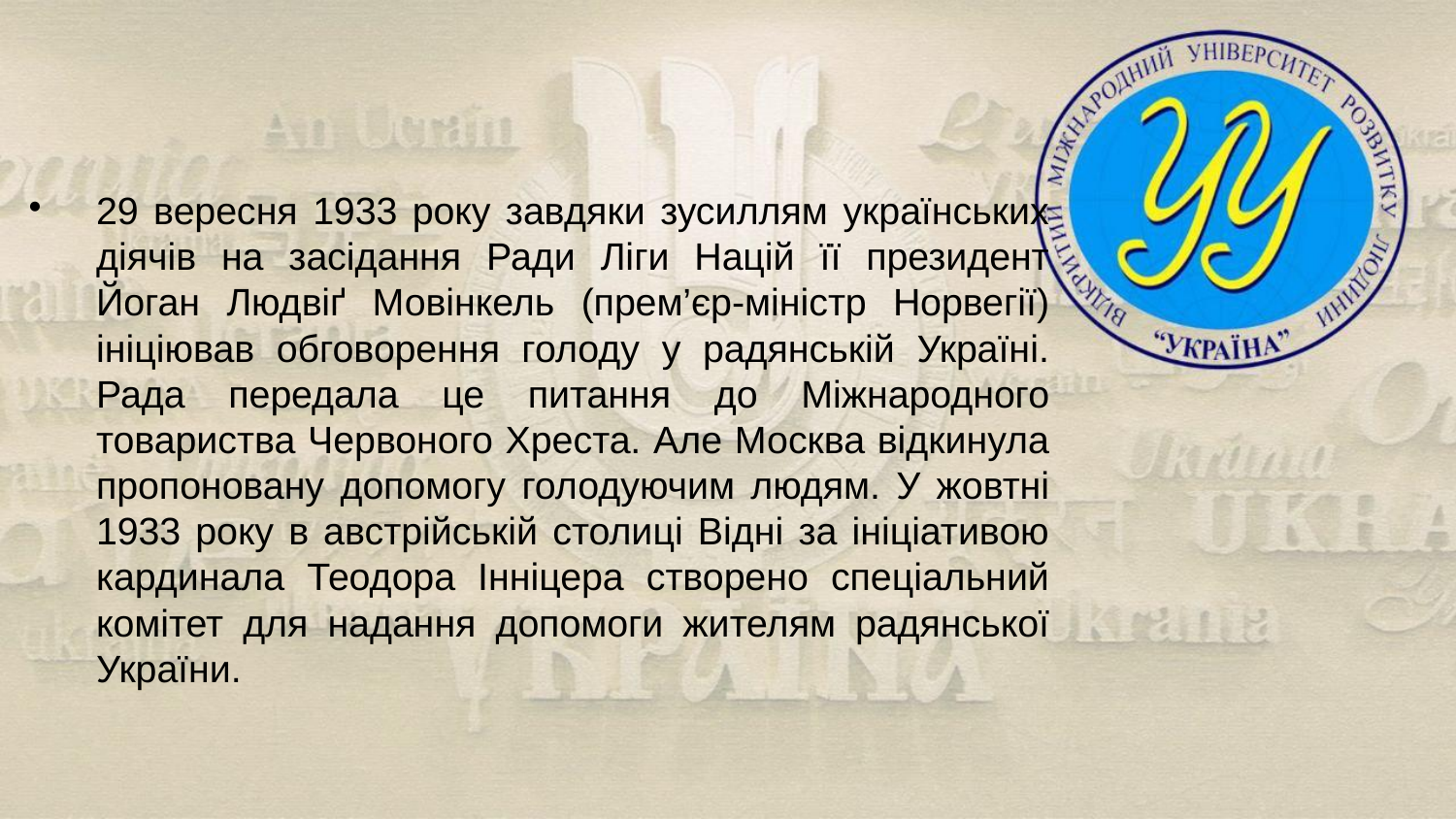

# 29 вересня 1933 року завдяки зусиллям українських діячів на засідання Ради Ліги Націй її президент Йоган Людвіґ Мовінкель (прем’єр-міністр Норвегії) ініціював обговорення голоду у радянській Україні. Рада передала це питання до Міжнародного товариства Червоного Хреста. Але Москва відкинула пропоновану допомогу голодуючим людям. У жовтні 1933 року в австрійській столиці Відні за ініціативою кардинала Теодора Інніцера створено спеціальний комітет для надання допомоги жителям радянської України.